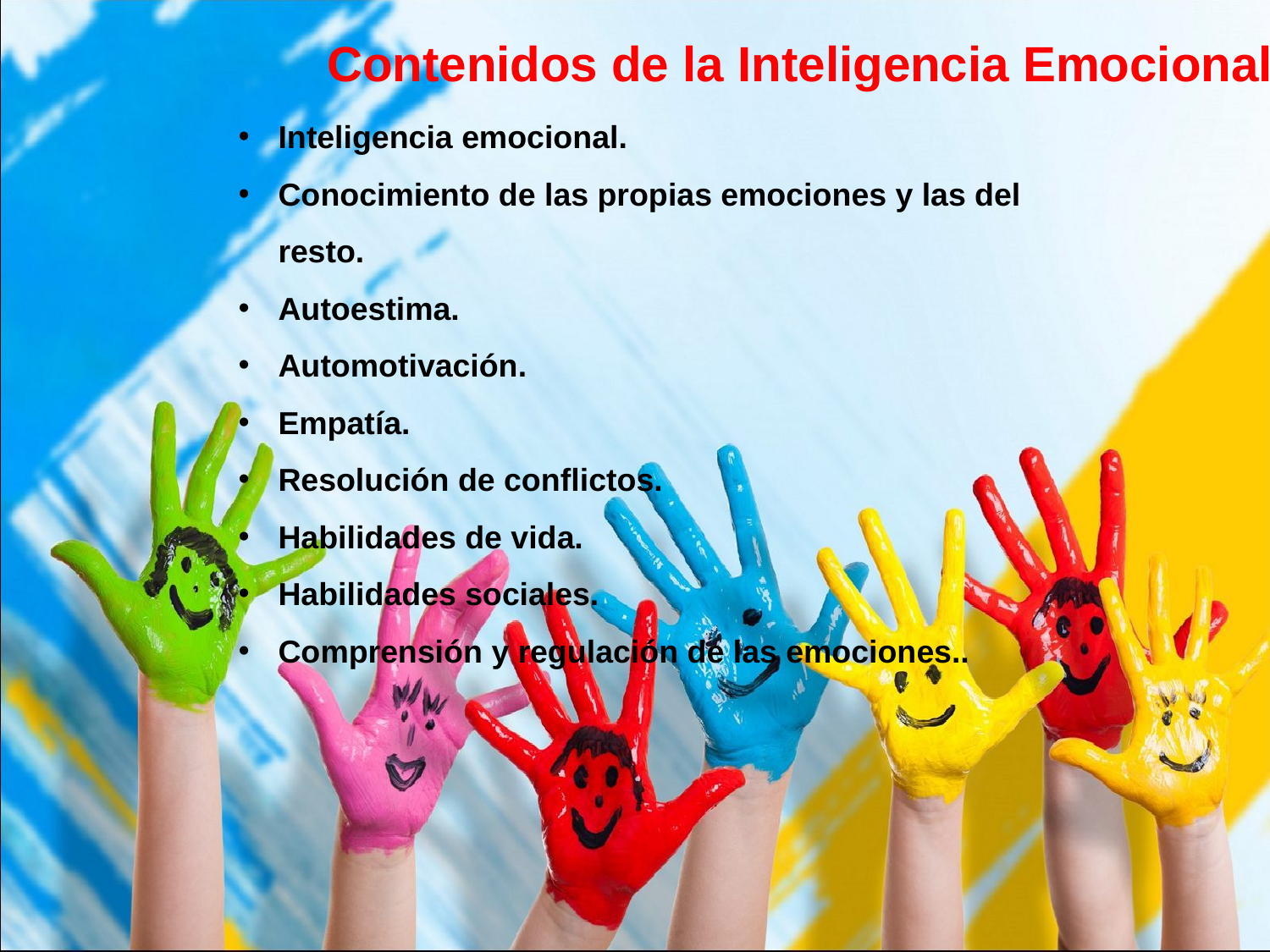

Contenidos de la Inteligencia Emocional

Inteligencia emocional.
Conocimiento de las propias emociones y las del resto.
Autoestima.
Automotivación.
Empatía.
Resolución de conflictos.
Habilidades de vida.
Habilidades sociales.
Comprensión y regulación de las emociones..